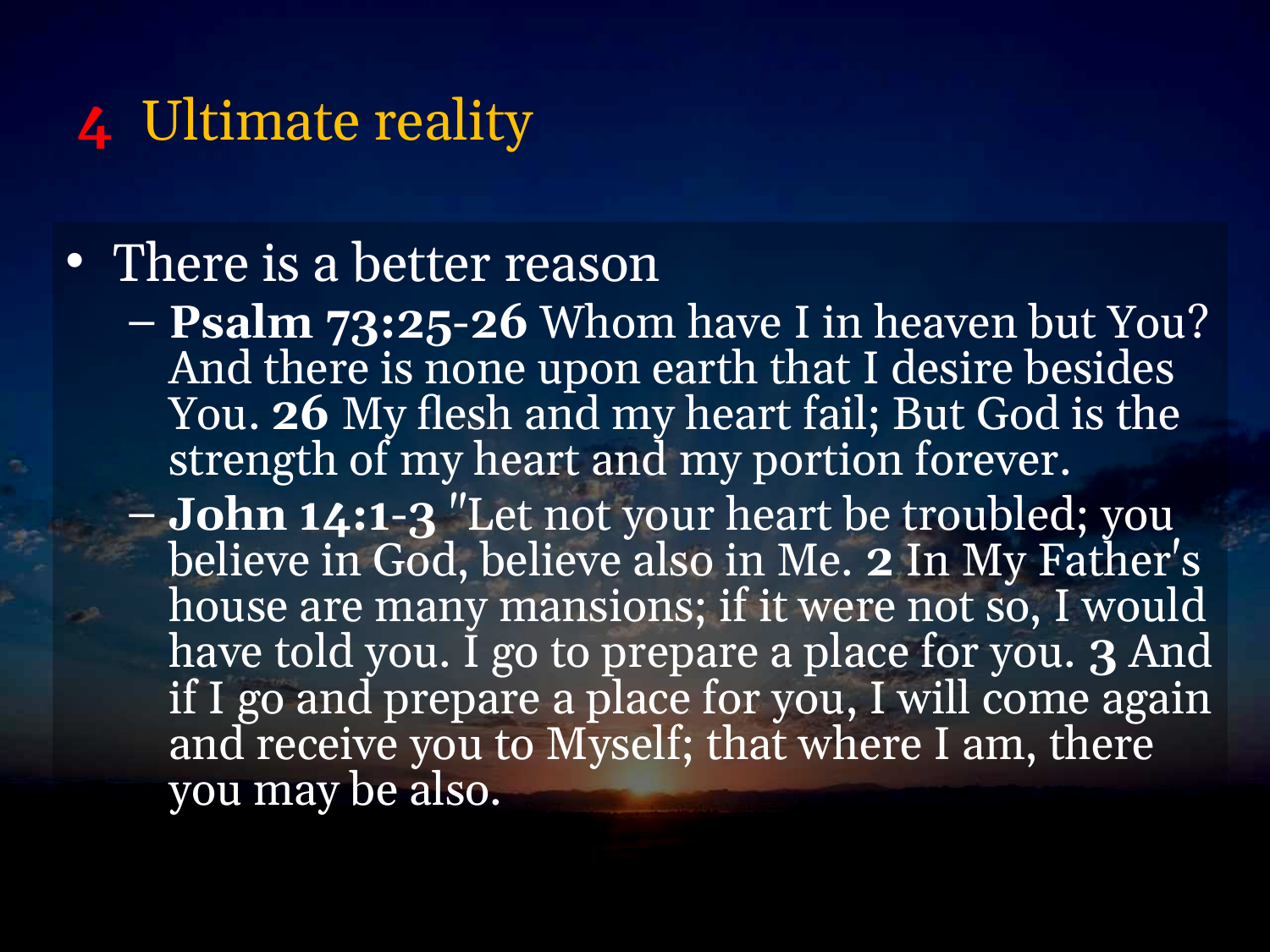

# 4  Ultimate reality
There is a better reason
Psalm 73:25-26 Whom have I in heaven but You? And there is none upon earth that I desire besides You. 26 My flesh and my heart fail; But God is the strength of my heart and my portion forever.
John 14:1-3 "Let not your heart be troubled; you believe in God, believe also in Me. 2 In My Father's house are many mansions; if it were not so, I would have told you. I go to prepare a place for you. 3 And if I go and prepare a place for you, I will come again and receive you to Myself; that where I am, there you may be also.